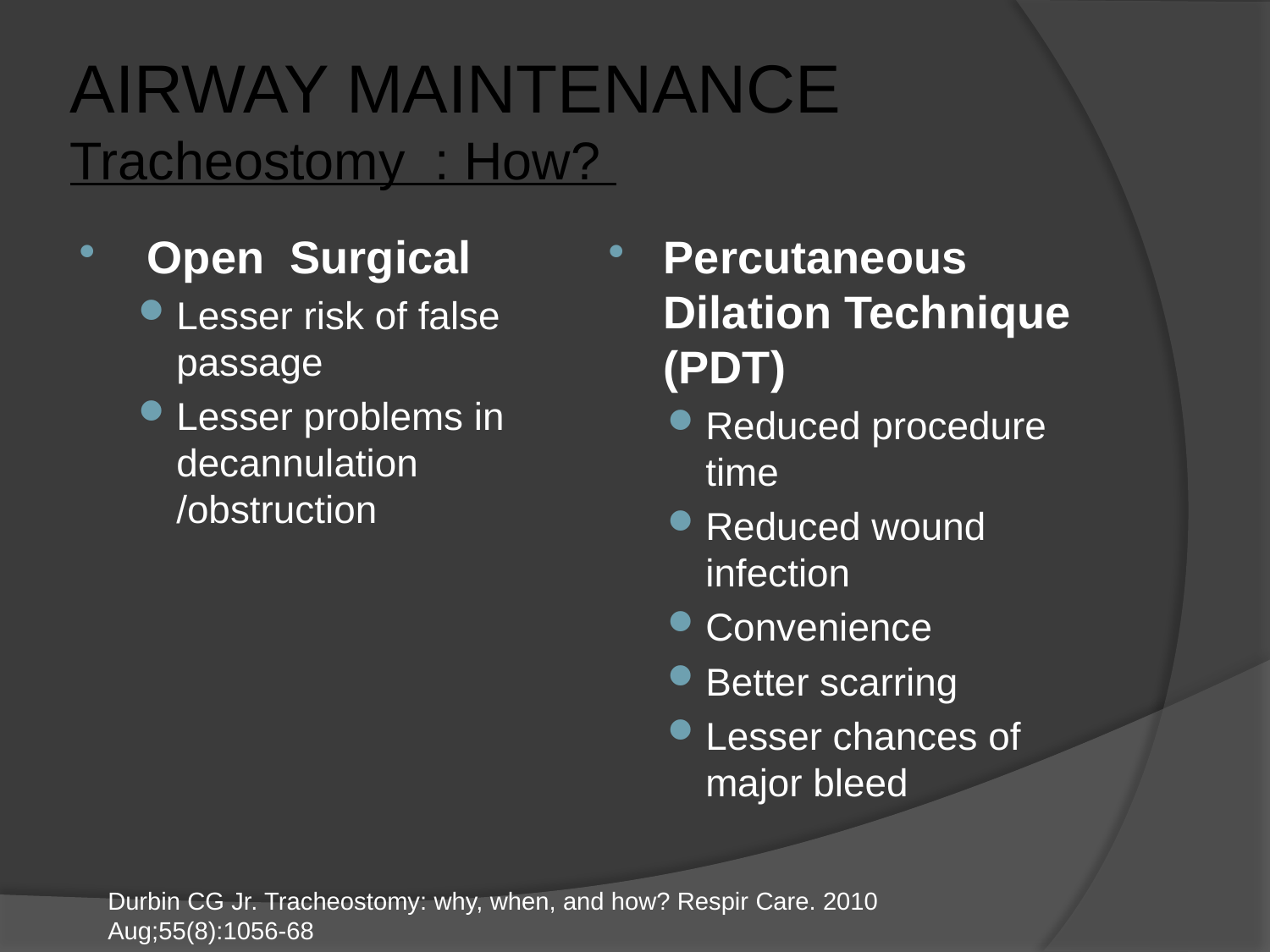

# AIRWAY MAINTENANCE Tracheostomy  : How?
 Open  Surgical
Lesser risk of false passage
Lesser problems in decannulation /obstruction

Percutaneous Dilation Technique (PDT)
Reduced procedure time
Reduced wound infection
Convenience
Better scarring
Lesser chances of major bleed

Durbin CG Jr. Tracheostomy: why, when, and how? Respir Care. 2010 Aug;55(8):1056-68